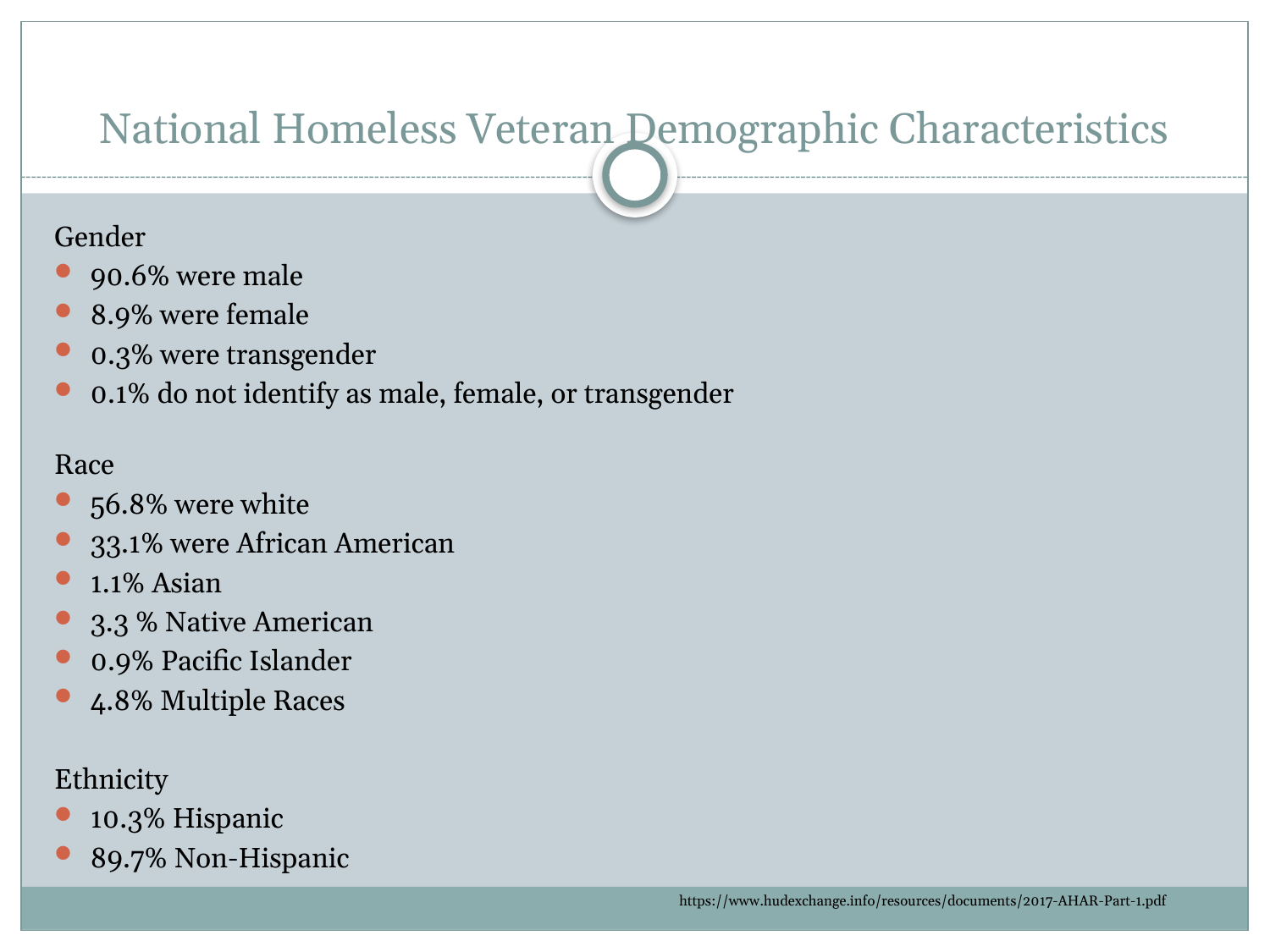

# National Homeless Veteran Demographic Characteristics
Gender
90.6% were male
8.9% were female
0.3% were transgender
0.1% do not identify as male, female, or transgender

Race
56.8% were white
33.1% were African American
1.1% Asian
3.3 % Native American
0.9% Pacific Islander
4.8% Multiple Races

Ethnicity
10.3% Hispanic
89.7% Non-Hispanic

https://www.hudexchange.info/resources/documents/2017-AHAR-Part-1.pdf